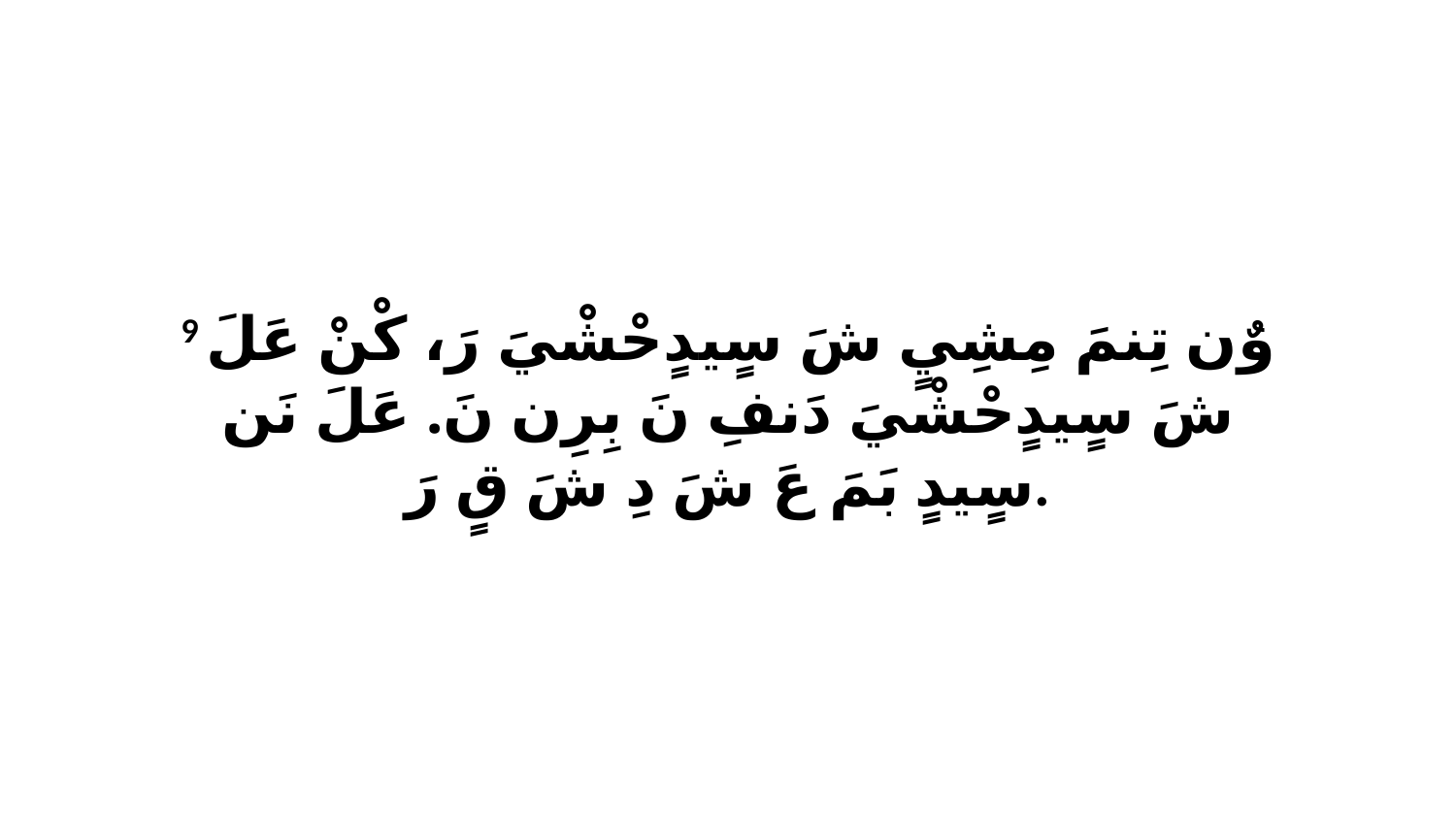

9 وٌن تِنمَ مِشِيٍ شَ سٍيدٍحْشْيَ رَ، كْنْ عَلَ شَ سٍيدٍحْشْيَ دَنفِ نَ بِرِن نَ. عَلَ نَن سٍيدٍ بَمَ عَ شَ دِ شَ قٍ رَ.